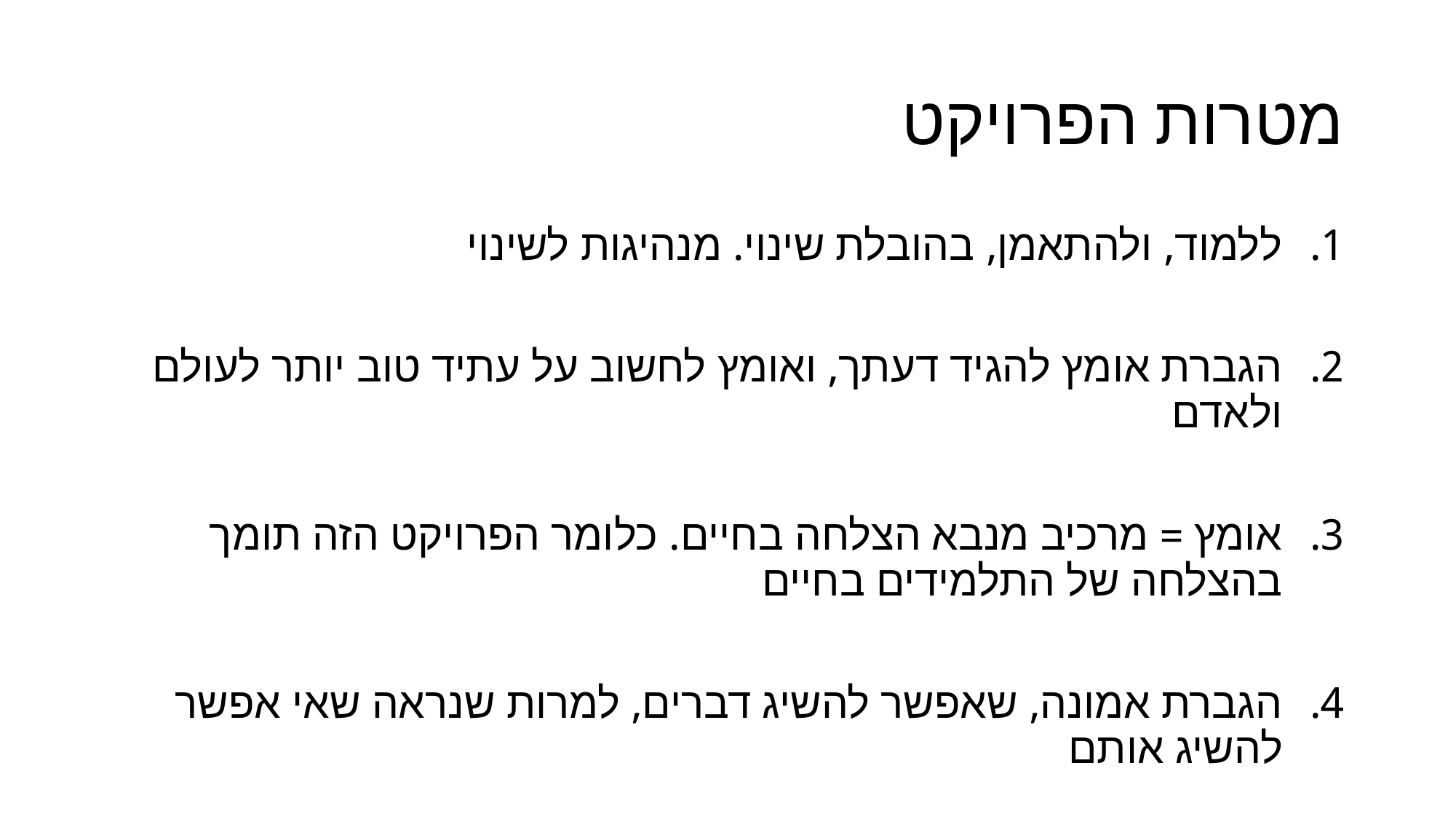

# מטרות הפרויקט
ללמוד, ולהתאמן, בהובלת שינוי. מנהיגות לשינוי

הגברת אומץ להגיד דעתך, ואומץ לחשוב על עתיד טוב יותר לעולם ולאדם

אומץ = מרכיב מנבא הצלחה בחיים. כלומר הפרויקט הזה תומך בהצלחה של התלמידים בחיים

הגברת אמונה, שאפשר להשיג דברים, למרות שנראה שאי אפשר להשיג אותם